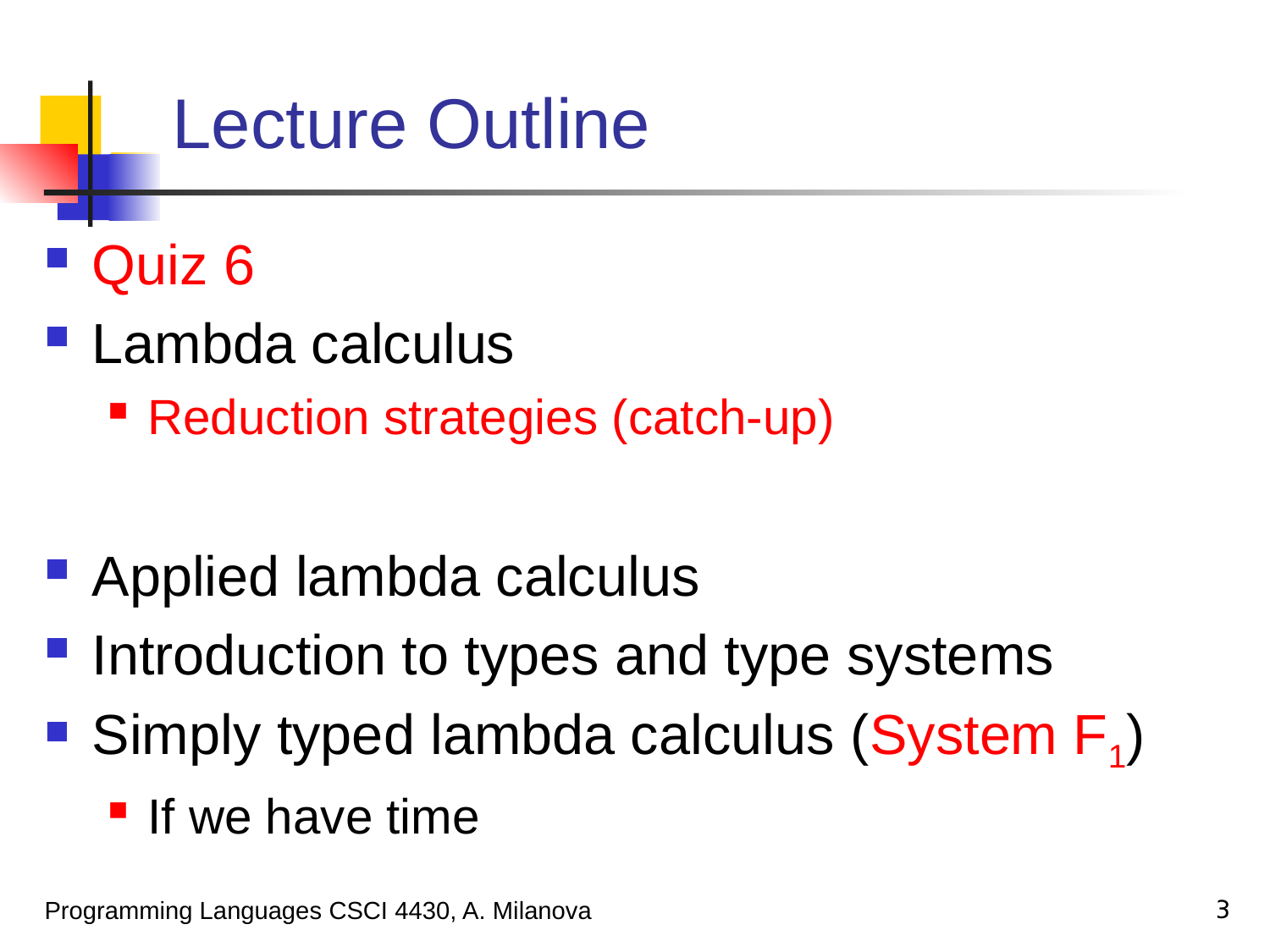

# Lecture Outline
Quiz 6
Lambda calculus
Reduction strategies (catch-up)

Applied lambda calculus
Introduction to types and type systems
Simply typed lambda calculus (System F1)
If we have time
3
Programming Languages CSCI 4430, A. Milanova